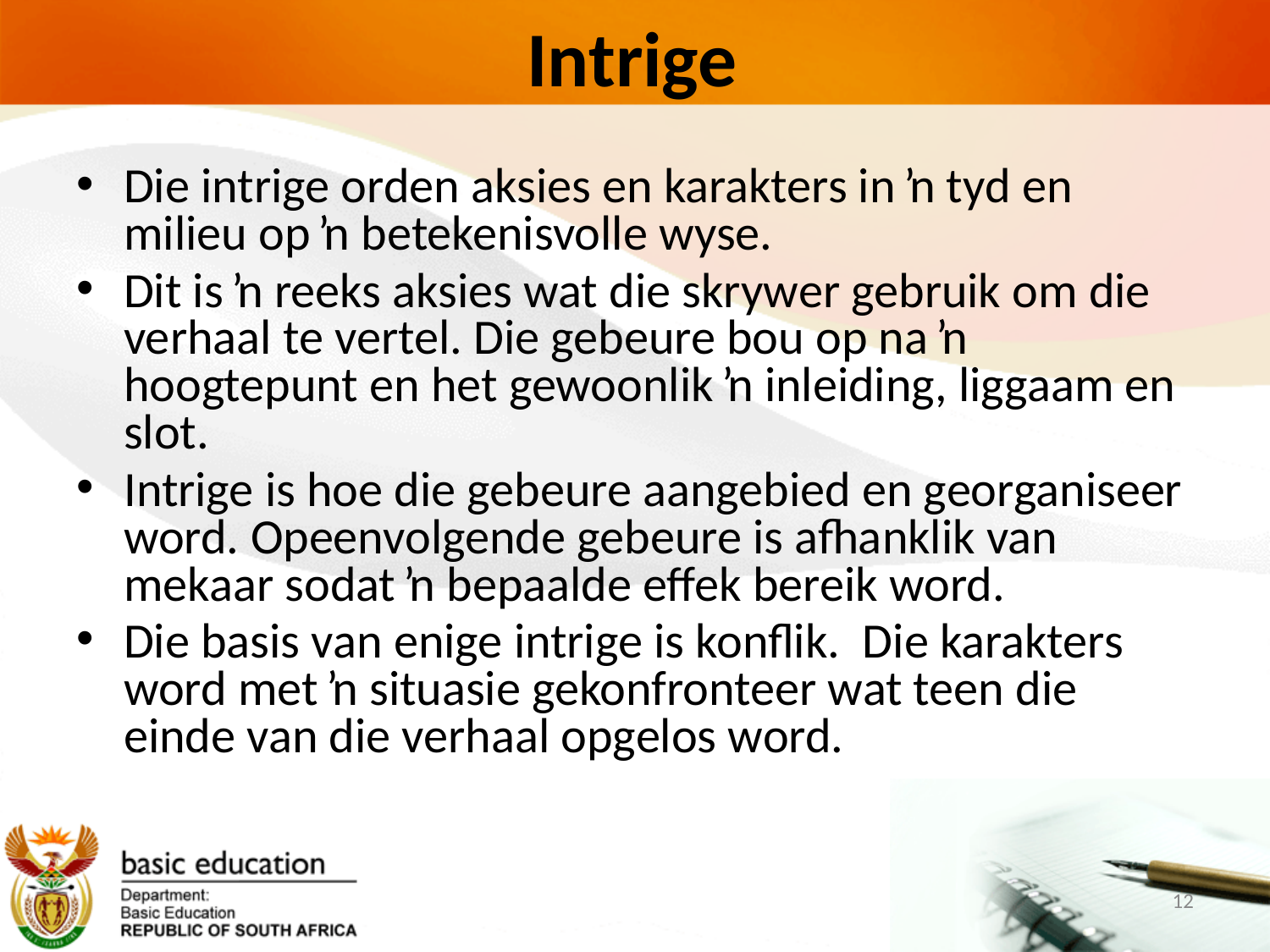

# Intrige
Die intrige orden aksies en karakters in ŉ tyd en milieu op ŉ betekenisvolle wyse.
Dit is ŉ reeks aksies wat die skrywer gebruik om die verhaal te vertel. Die gebeure bou op na ŉ hoogtepunt en het gewoonlik ŉ inleiding, liggaam en slot.
Intrige is hoe die gebeure aangebied en georganiseer word. Opeenvolgende gebeure is afhanklik van mekaar sodat ŉ bepaalde effek bereik word.
Die basis van enige intrige is konflik.  Die karakters word met ŉ situasie gekonfronteer wat teen die einde van die verhaal opgelos word.

12